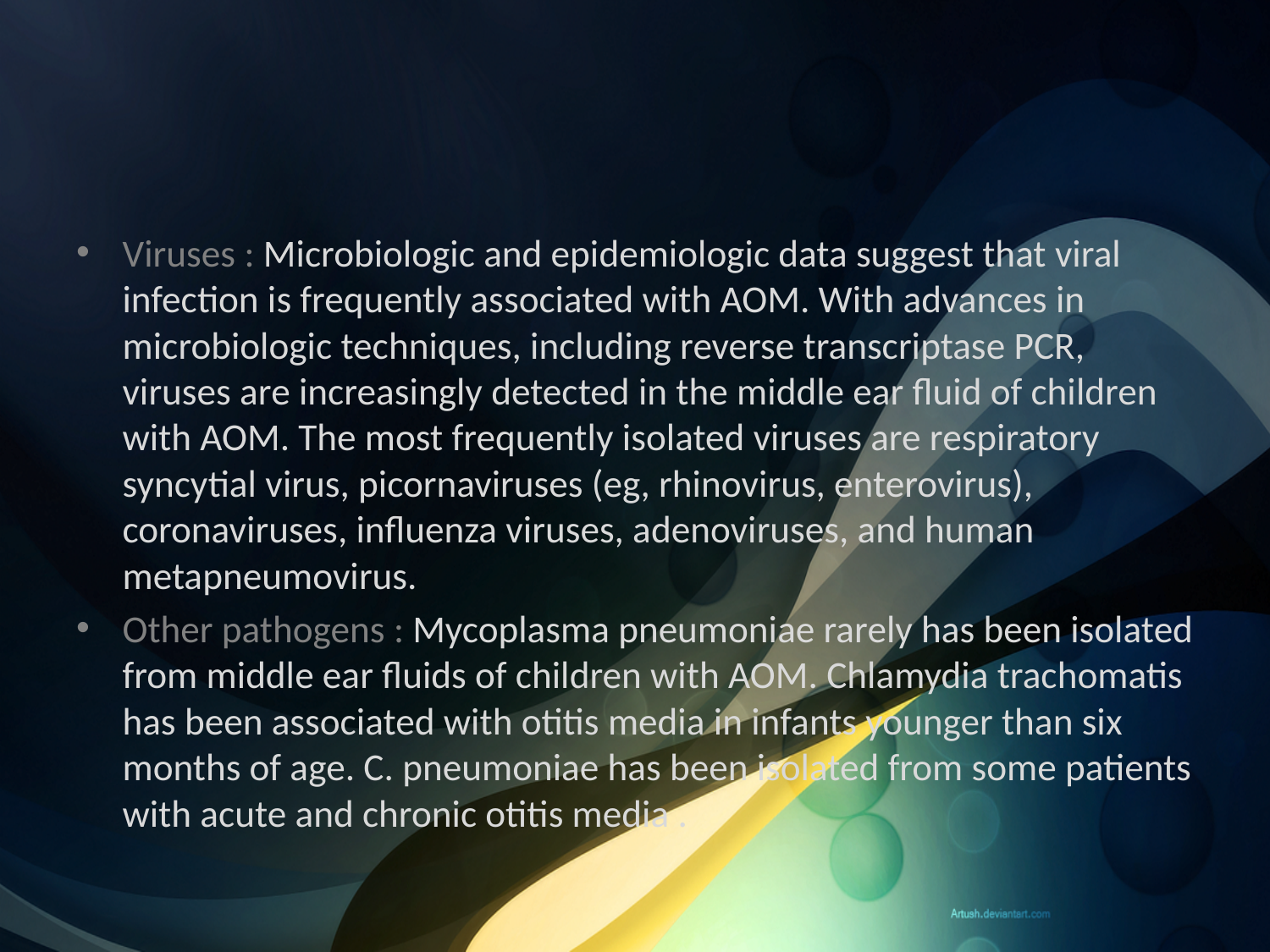

#
Viruses : Microbiologic and epidemiologic data suggest that viral infection is frequently associated with AOM. With advances in microbiologic techniques, including reverse transcriptase PCR, viruses are increasingly detected in the middle ear fluid of children with AOM. The most frequently isolated viruses are respiratory syncytial virus, picornaviruses (eg, rhinovirus, enterovirus), coronaviruses, influenza viruses, adenoviruses, and human metapneumovirus.
Other pathogens : Mycoplasma pneumoniae rarely has been isolated from middle ear fluids of children with AOM. Chlamydia trachomatis has been associated with otitis media in infants younger than six months of age. C. pneumoniae has been isolated from some patients with acute and chronic otitis media .